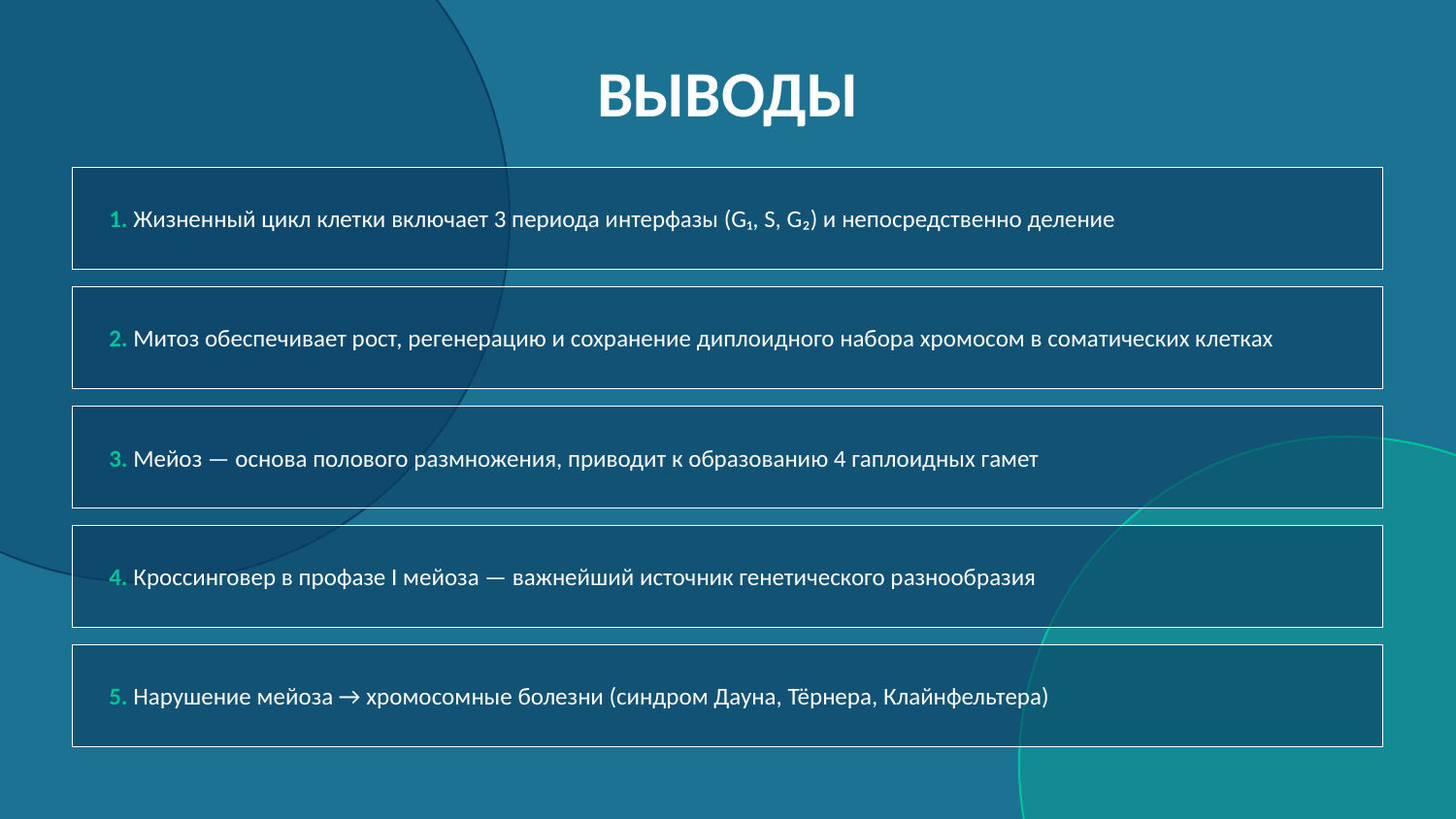

ВЫВОДЫ

1. Жизненный цикл клетки включает 3 периода интерфазы (G₁, S, G₂) и непосредственно деление

2. Митоз обеспечивает рост, регенерацию и сохранение диплоидного набора хромосом в соматических клетках

3. Мейоз — основа полового размножения, приводит к образованию 4 гаплоидных гамет

4. Кроссинговер в профазе I мейоза — важнейший источник генетического разнообразия

5. Нарушение мейоза → хромосомные болезни (синдром Дауна, Тёрнера, Клайнфельтера)